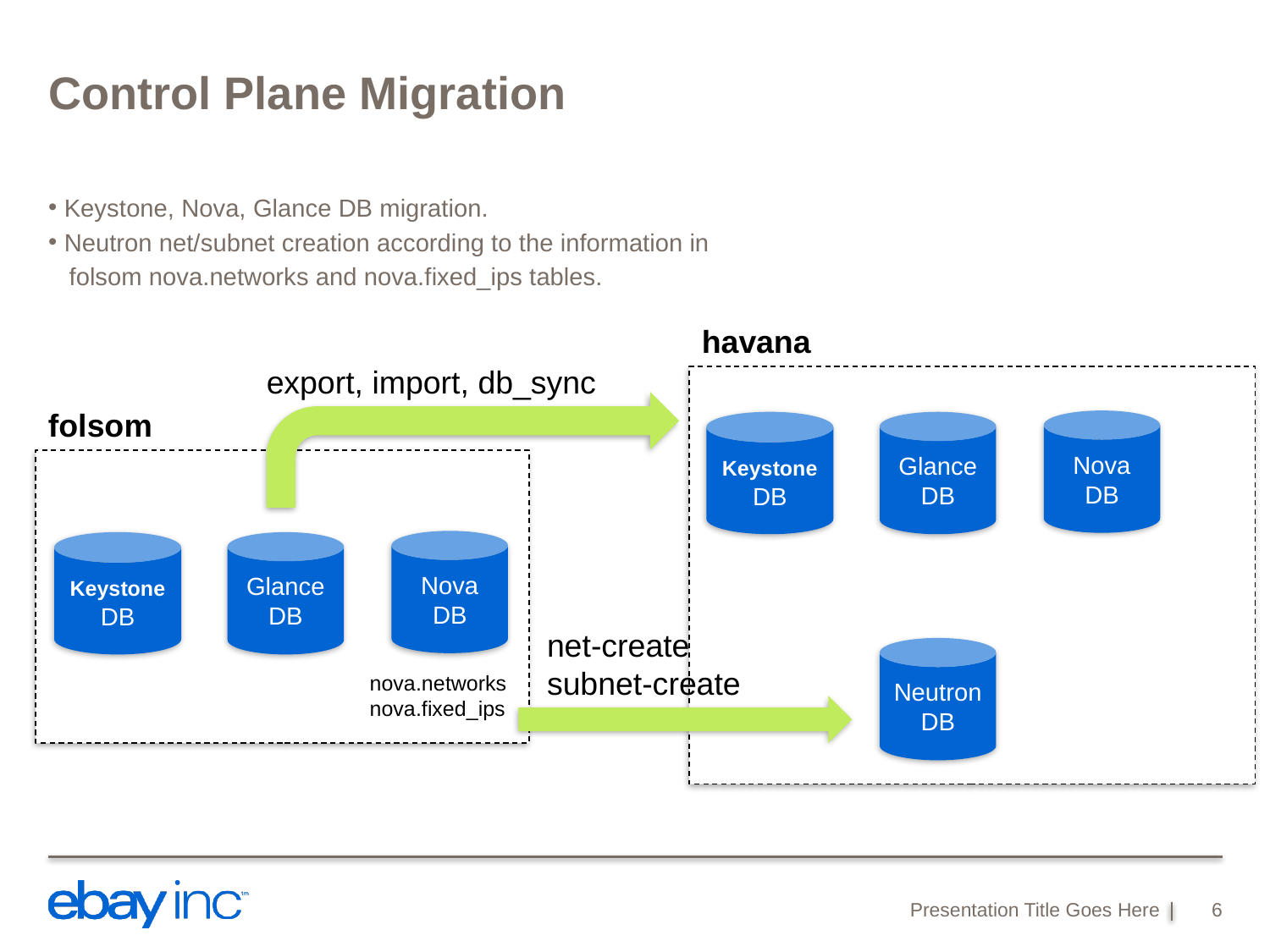

# Control Plane Migration
Keystone, Nova, Glance DB migration.
Neutron net/subnet creation according to the information in
   folsom nova.networks and nova.fixed_ips tables.

havana
export, import, db_sync

folsom
Nova DB
Keystone DB
Glance DB

Nova DB
Keystone DB
Glance DB
net-create
subnet-create
Neutron DB
nova.networks
nova.fixed_ips

Presentation Title Goes Here
6